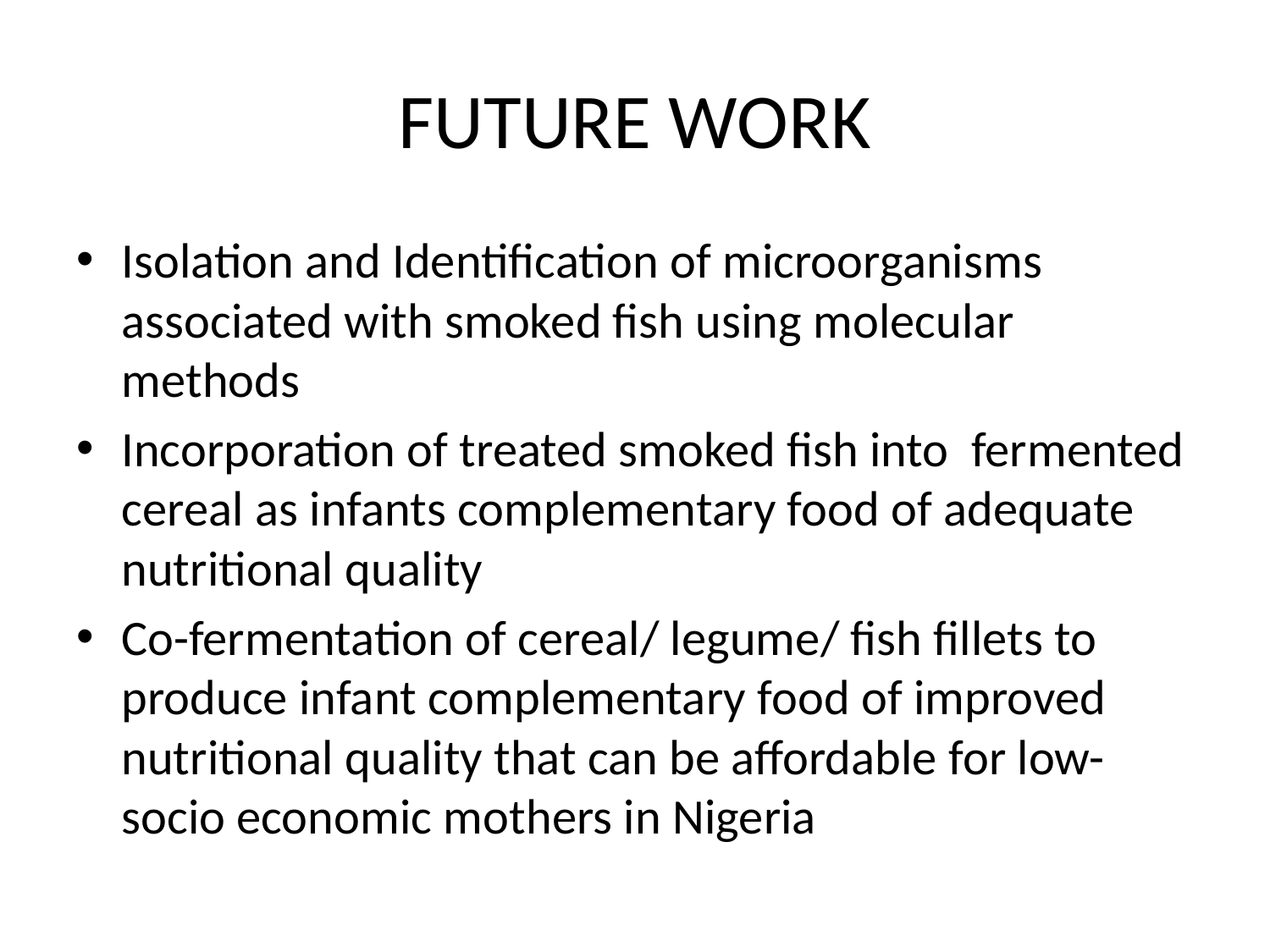

# FUTURE WORK
Isolation and Identification of microorganisms associated with smoked fish using molecular methods
Incorporation of treated smoked fish into  fermented cereal as infants complementary food of adequate nutritional quality
Co-fermentation of cereal/ legume/ fish fillets to produce infant complementary food of improved nutritional quality that can be affordable for low-socio economic mothers in Nigeria